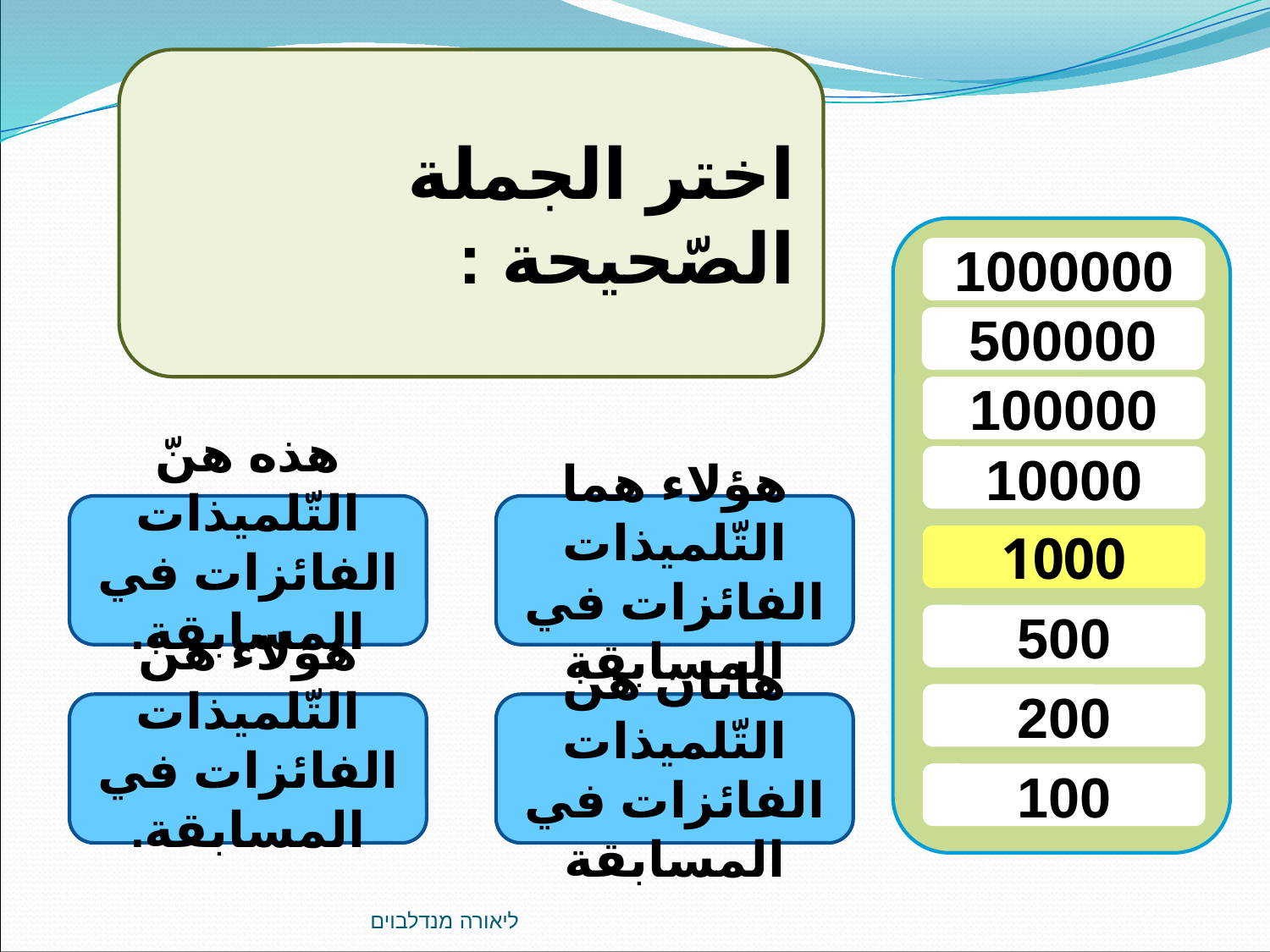

اختر الجملة الصّحيحة :

1000000
500000
100000
10000

هذه هنّ التّلميذات الفائزات في المسابقة.

هؤلاء هما التّلميذات الفائزات في المسابقة
1000
500
200
هؤلاء هنّ التّلميذات الفائزات في المسابقة.

هاتان هنّ التّلميذات الفائزات في المسابقة
100
ליאורה מנדלבוים